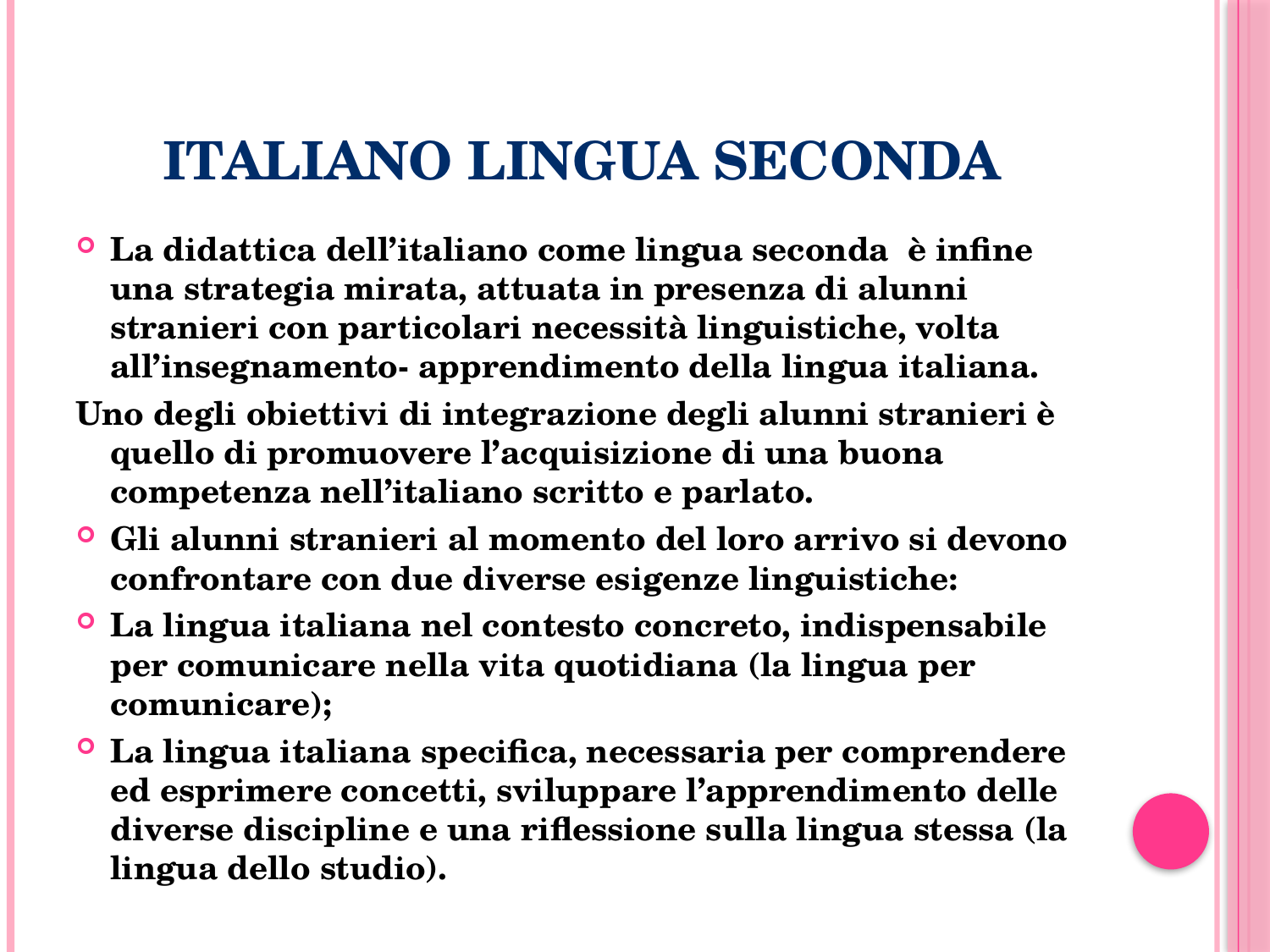

# ITALIANO LINGUA SECONDA
La didattica dell’italiano come lingua seconda  è infine una strategia mirata, attuata in presenza di alunni stranieri con particolari necessità linguistiche, volta all’insegnamento- apprendimento della lingua italiana.
Uno degli obiettivi di integrazione degli alunni stranieri è quello di promuovere l’acquisizione di una buona competenza nell’italiano scritto e parlato.
Gli alunni stranieri al momento del loro arrivo si devono confrontare con due diverse esigenze linguistiche:
La lingua italiana nel contesto concreto, indispensabile per comunicare nella vita quotidiana (la lingua per comunicare);
La lingua italiana specifica, necessaria per comprendere ed esprimere concetti, sviluppare l’apprendimento delle diverse discipline e una riflessione sulla lingua stessa (la lingua dello studio).